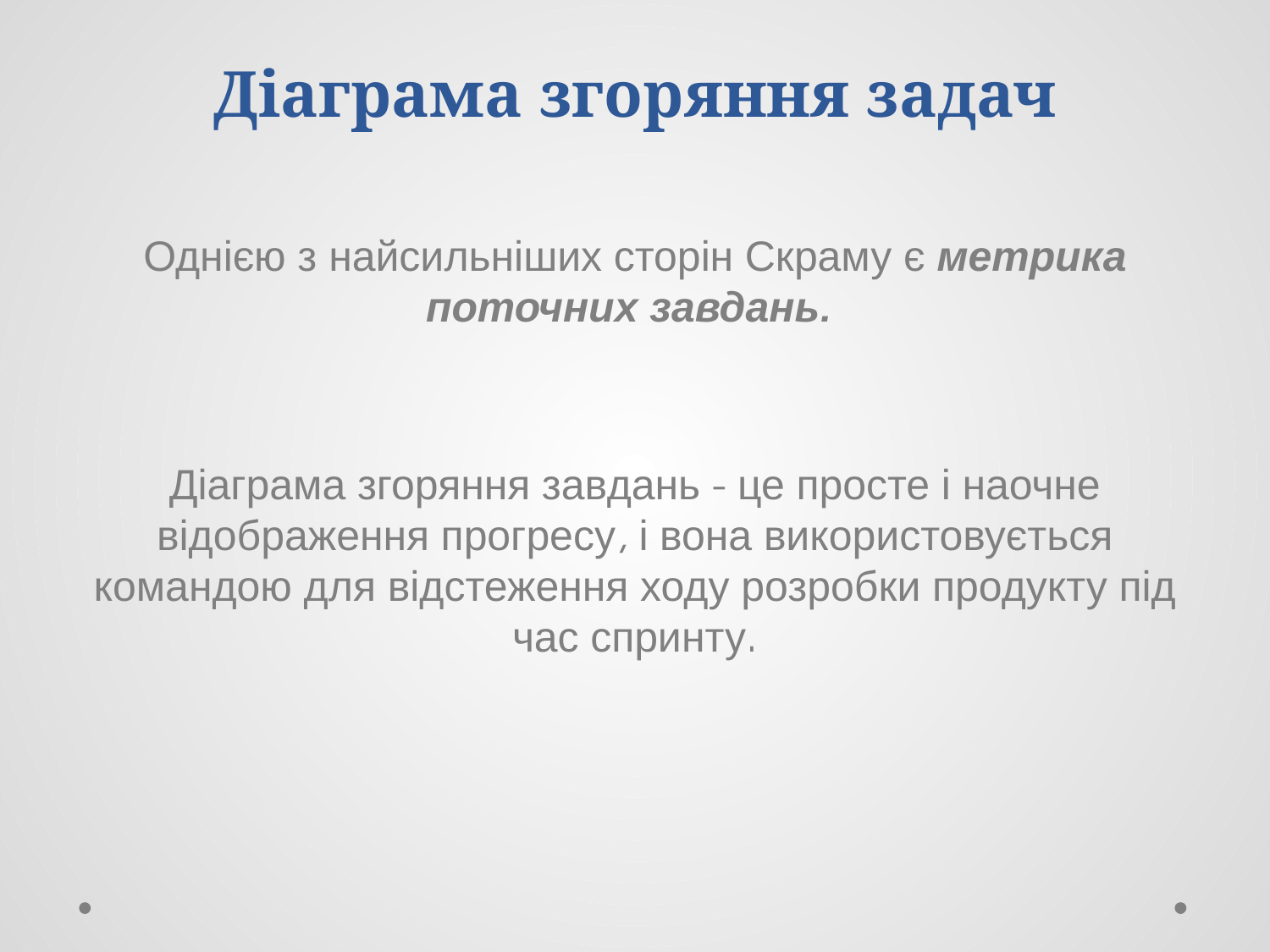

# Діаграма згоряння задач
Однією з найсильніших сторін Скраму є метрика поточних завдань.

Діаграма згоряння завдань - це просте і наочне відображення прогресу, і вона використовується командою для відстеження ходу розробки продукту під час спринту.